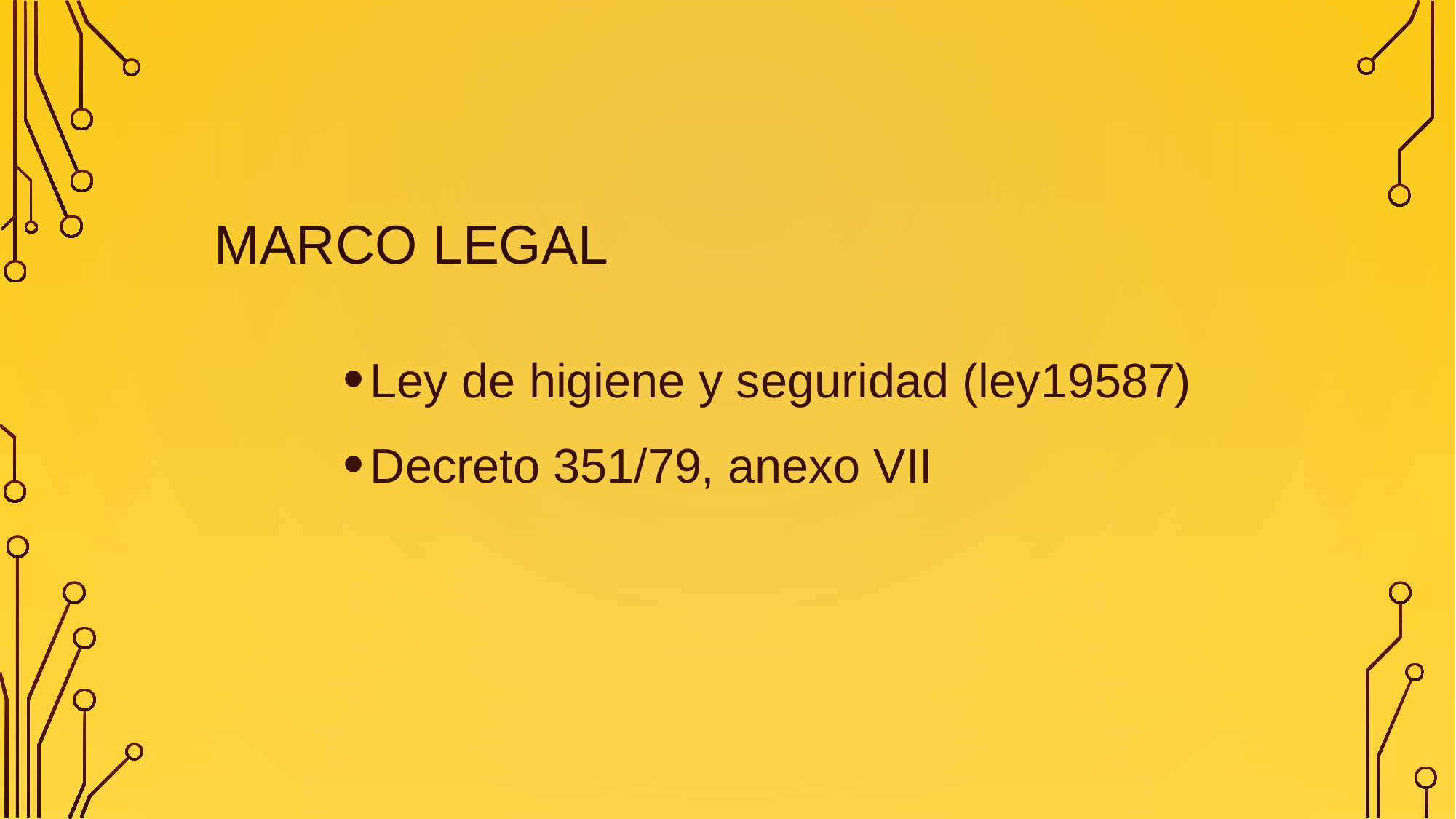

Marco legal
Ley de higiene y seguridad (ley19587)
Decreto 351/79, anexo VII